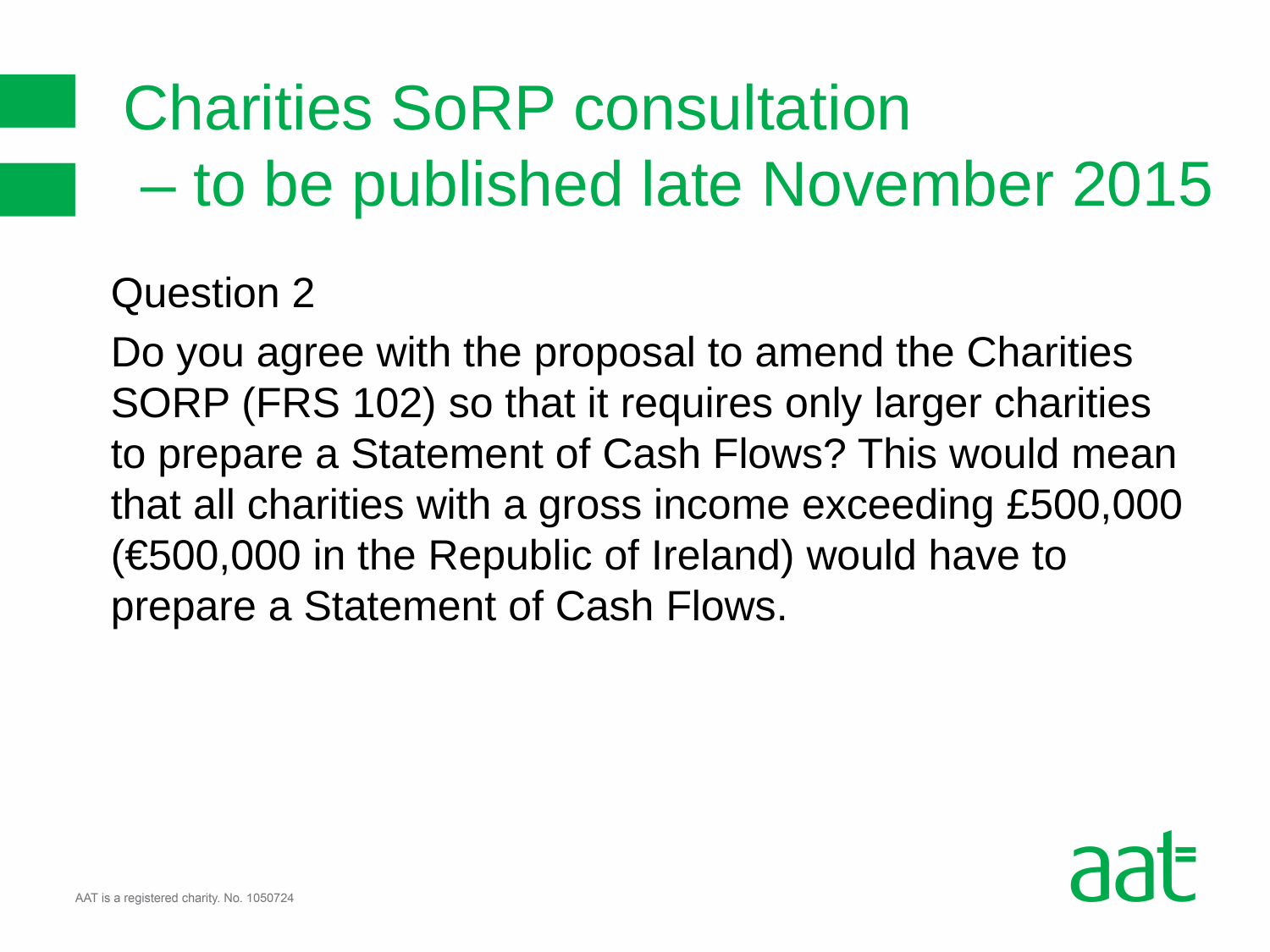

# Charities SoRP consultation – to be published late November 2015
Question 2
Do you agree with the proposal to amend the Charities SORP (FRS 102) so that it requires only larger charities to prepare a Statement of Cash Flows? This would mean that all charities with a gross income exceeding £500,000 (€500,000 in the Republic of Ireland) would have to prepare a Statement of Cash Flows.